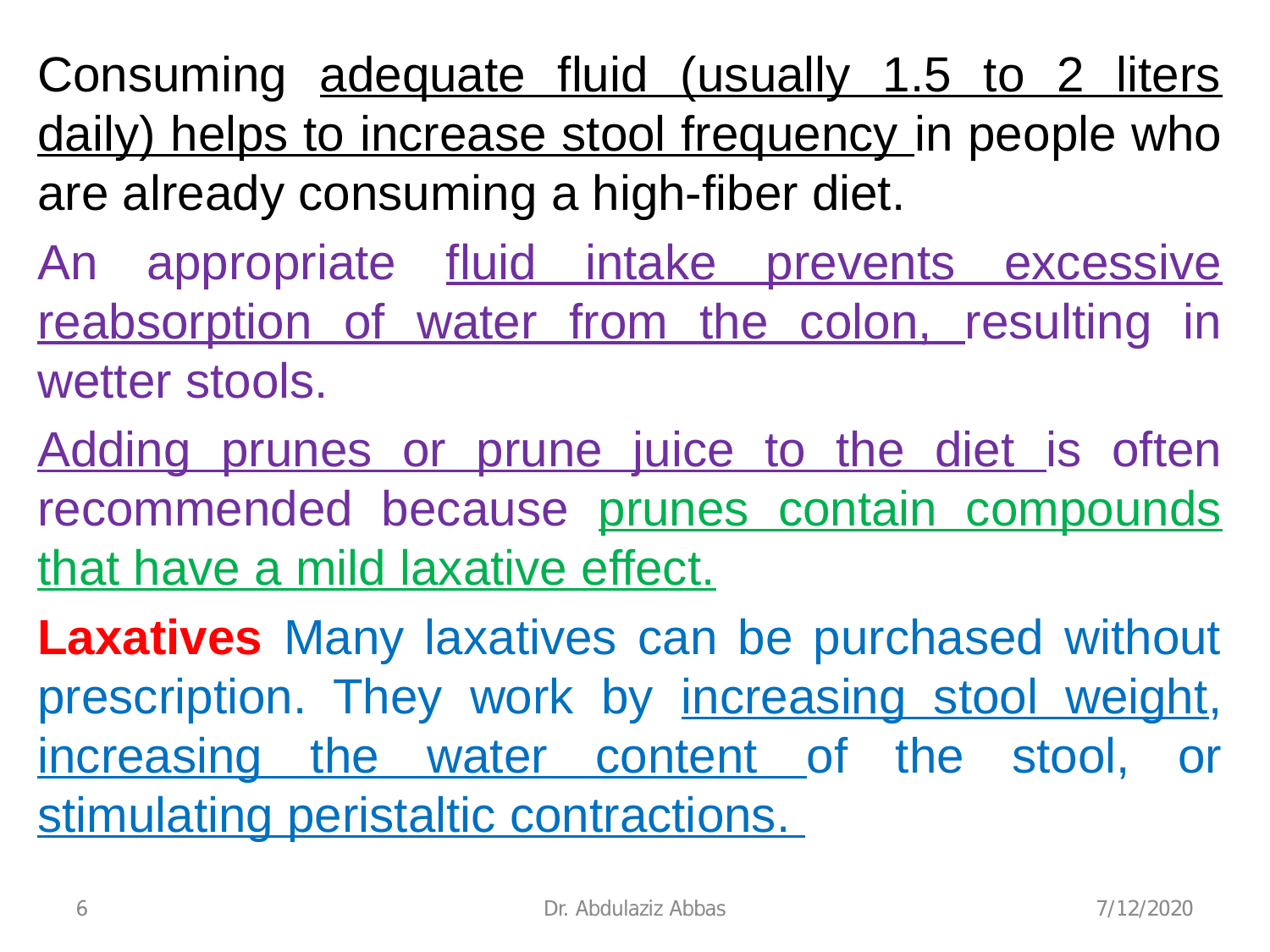

Consuming adequate fluid (usually 1.5 to 2 liters daily) helps to increase stool frequency in people who are already consuming a high-fiber diet.
An appropriate fluid intake prevents excessive reabsorption of water from the colon, resulting in wetter stools.
Adding prunes or prune juice to the diet is often recommended because prunes contain compounds that have a mild laxative effect.
Laxatives Many laxatives can be purchased without prescription. They work by increasing stool weight, increasing the water content of the stool, or stimulating peristaltic contractions.

6
Dr. Abdulaziz Abbas
7/12/2020